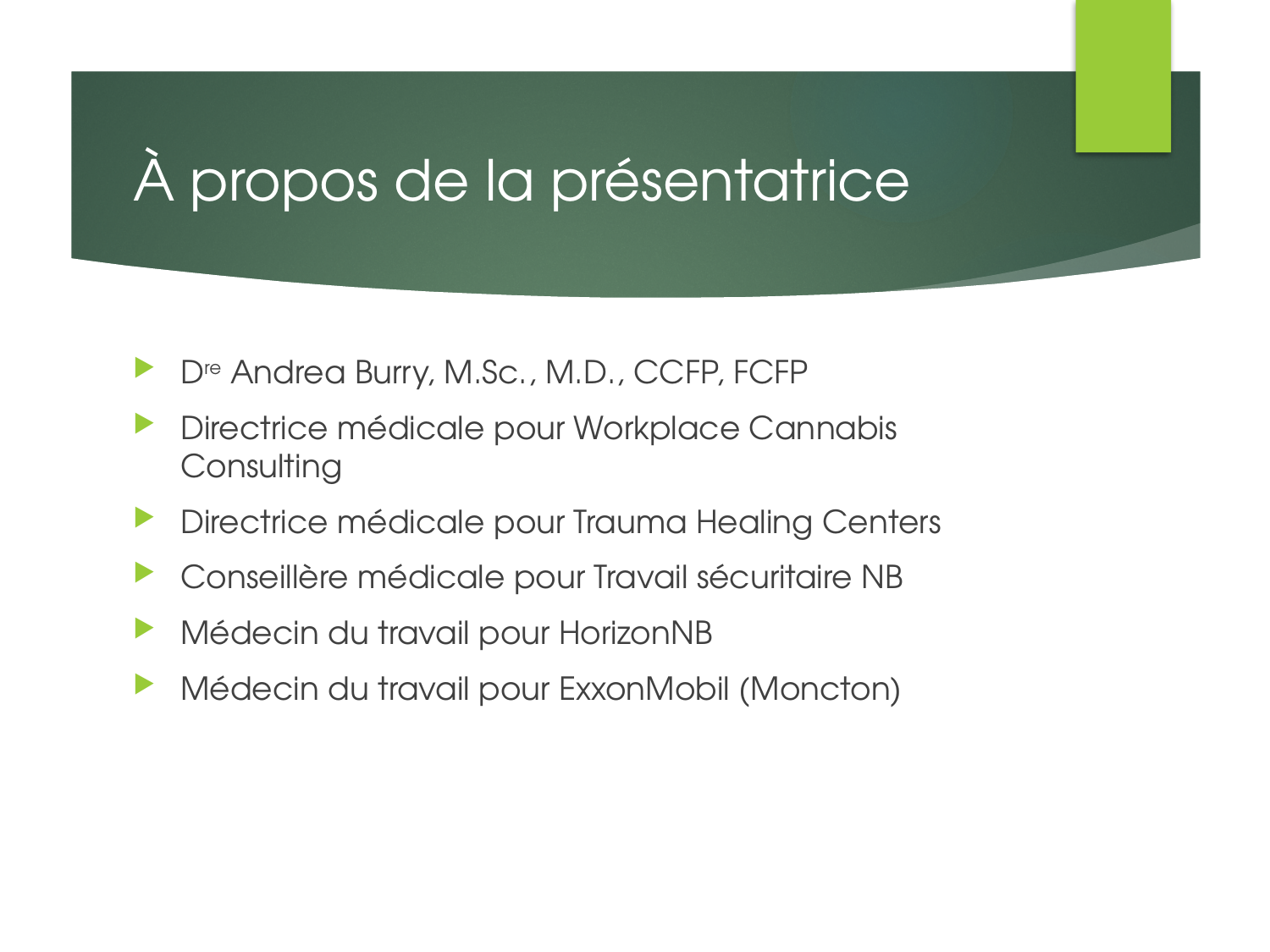

# À propos de la présentatrice
Dre Andrea Burry, M.Sc., M.D., CCFP, FCFP
Directrice médicale pour Workplace Cannabis Consulting
Directrice médicale pour Trauma Healing Centers
Conseillère médicale pour Travail sécuritaire NB
Médecin du travail pour HorizonNB
Médecin du travail pour ExxonMobil (Moncton)